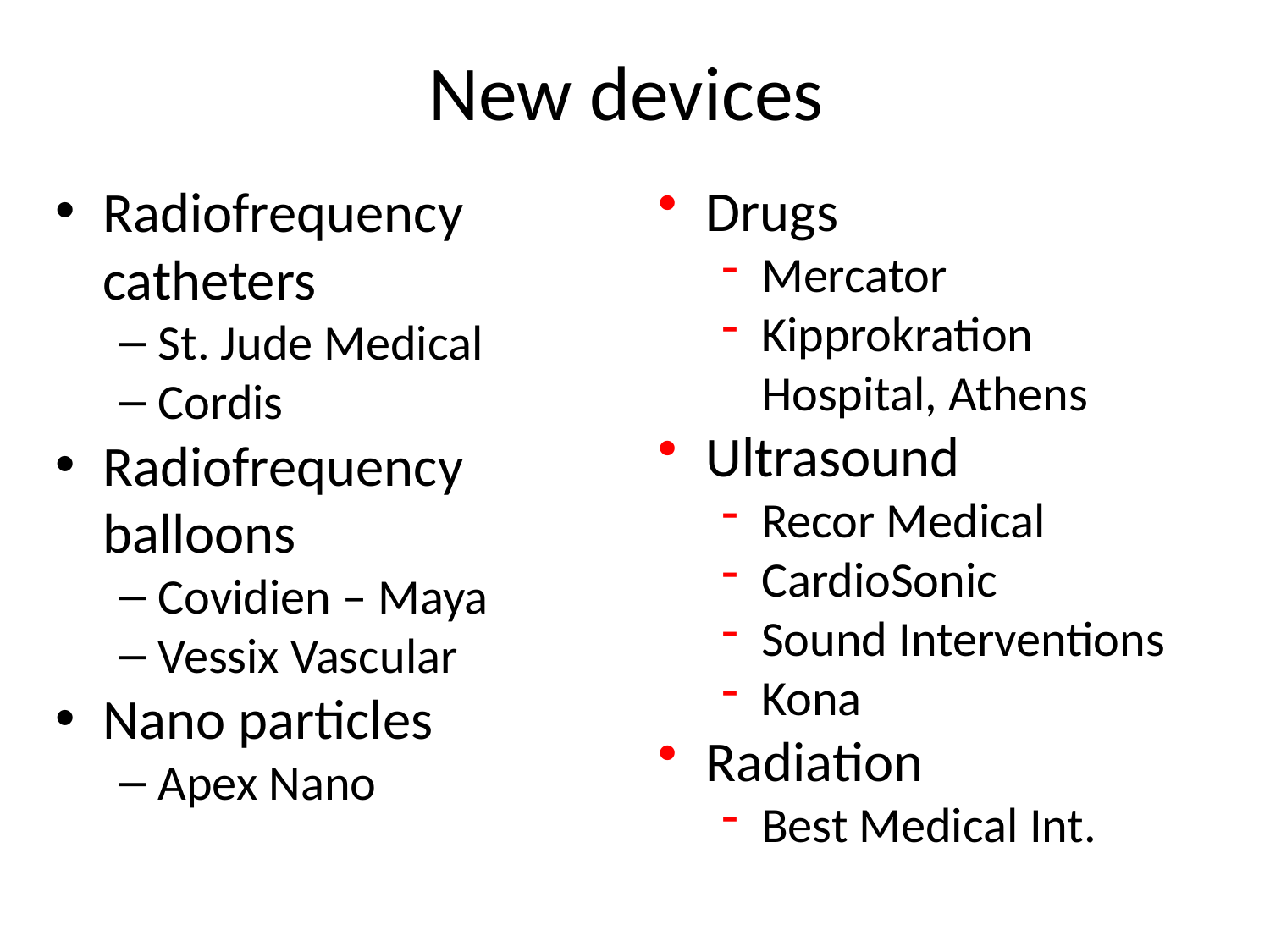

# New devices
Radiofrequency catheters
St. Jude Medical
Cordis
Radiofrequency balloons
Covidien – Maya
Vessix Vascular
Nano particles
Apex Nano
Drugs
Mercator
Kipprokration Hospital, Athens
Ultrasound
Recor Medical
CardioSonic
Sound Interventions
Kona
Radiation
Best Medical Int.